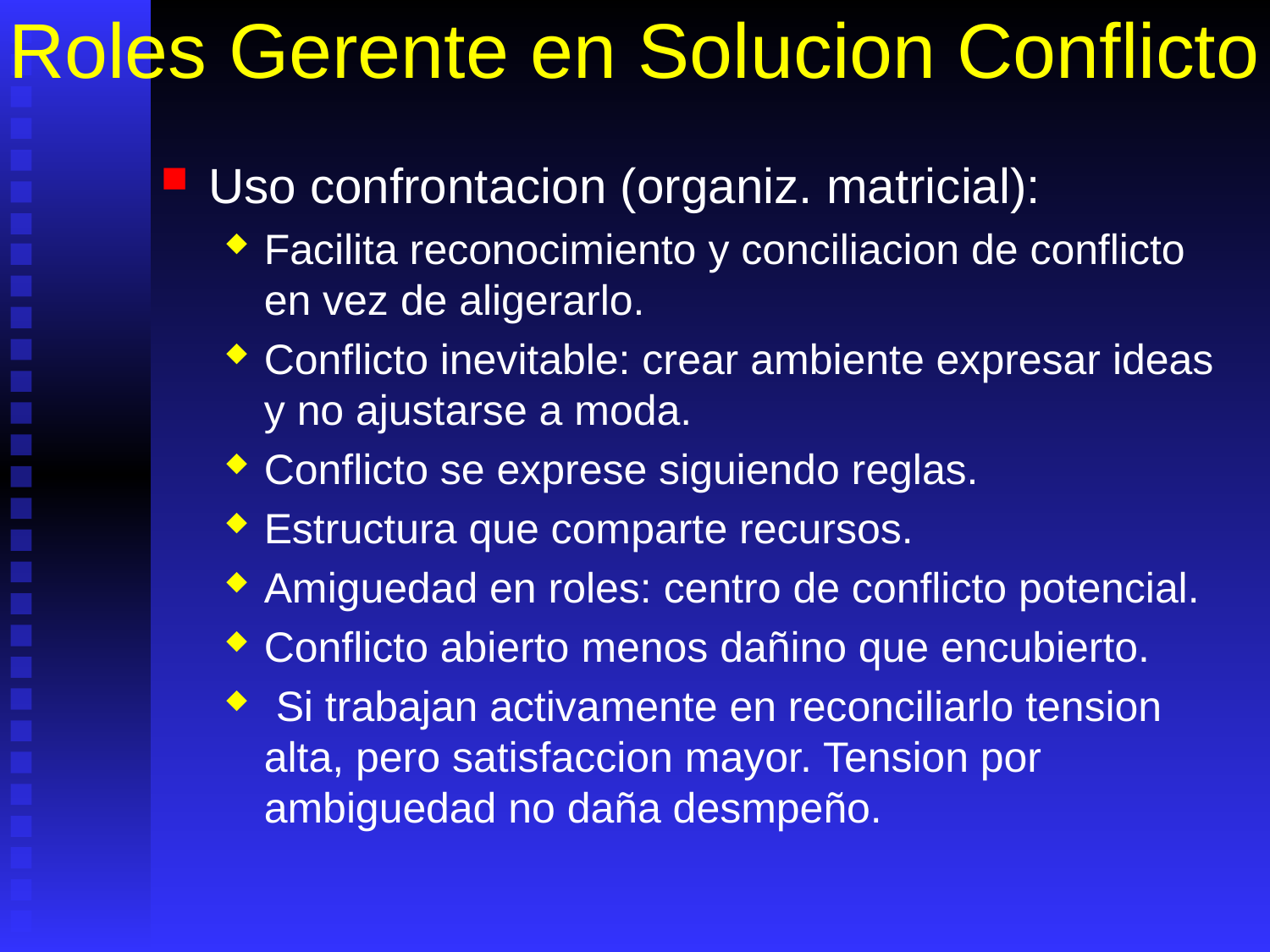

# Roles Gerente en Solucion Conflicto
Uso confrontacion (organiz. matricial):
Facilita reconocimiento y conciliacion de conflicto en vez de aligerarlo.
Conflicto inevitable: crear ambiente expresar ideas y no ajustarse a moda.
Conflicto se exprese siguiendo reglas.
Estructura que comparte recursos.
Amiguedad en roles: centro de conflicto potencial.
Conflicto abierto menos dañino que encubierto.
 Si trabajan activamente en reconciliarlo tension alta, pero satisfaccion mayor. Tension por ambiguedad no daña desmpeño.